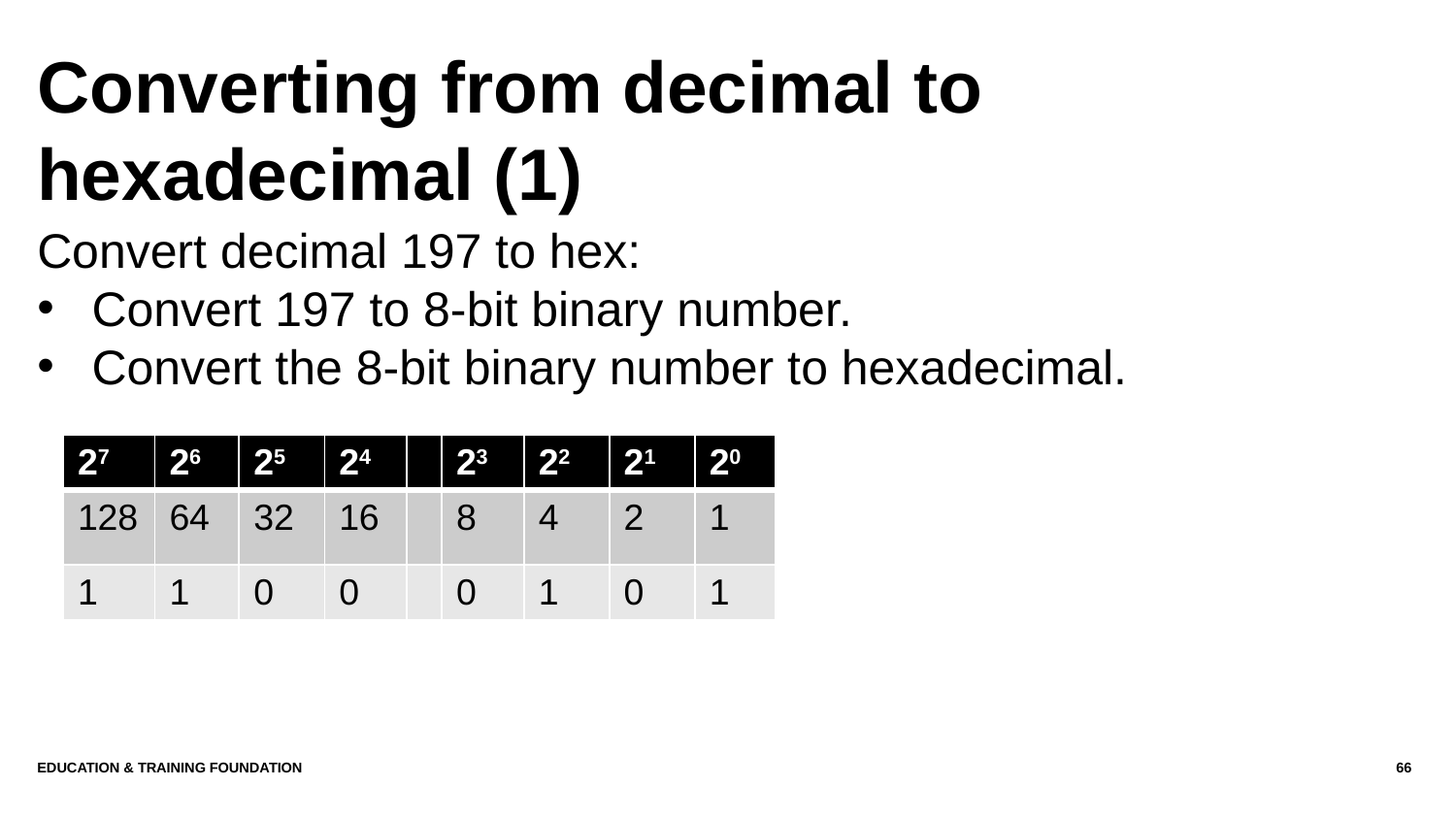

# Converting from decimal to hexadecimal (1)

Convert decimal 197 to hex:
Convert 197 to 8-bit binary number.
Convert the 8-bit binary number to hexadecimal.
| 27 | 26 | 25 | 24 |  | 23 | 22 | 21 | 20 |
| --- | --- | --- | --- | --- | --- | --- | --- | --- |
| 128 | 64 | 32 | 16 |  | 8 | 4 | 2 | 1 |
| 1 | 1 | 0 | 0 |  | 0 | 1 | 0 | 1 |
Education & Training Foundation
66